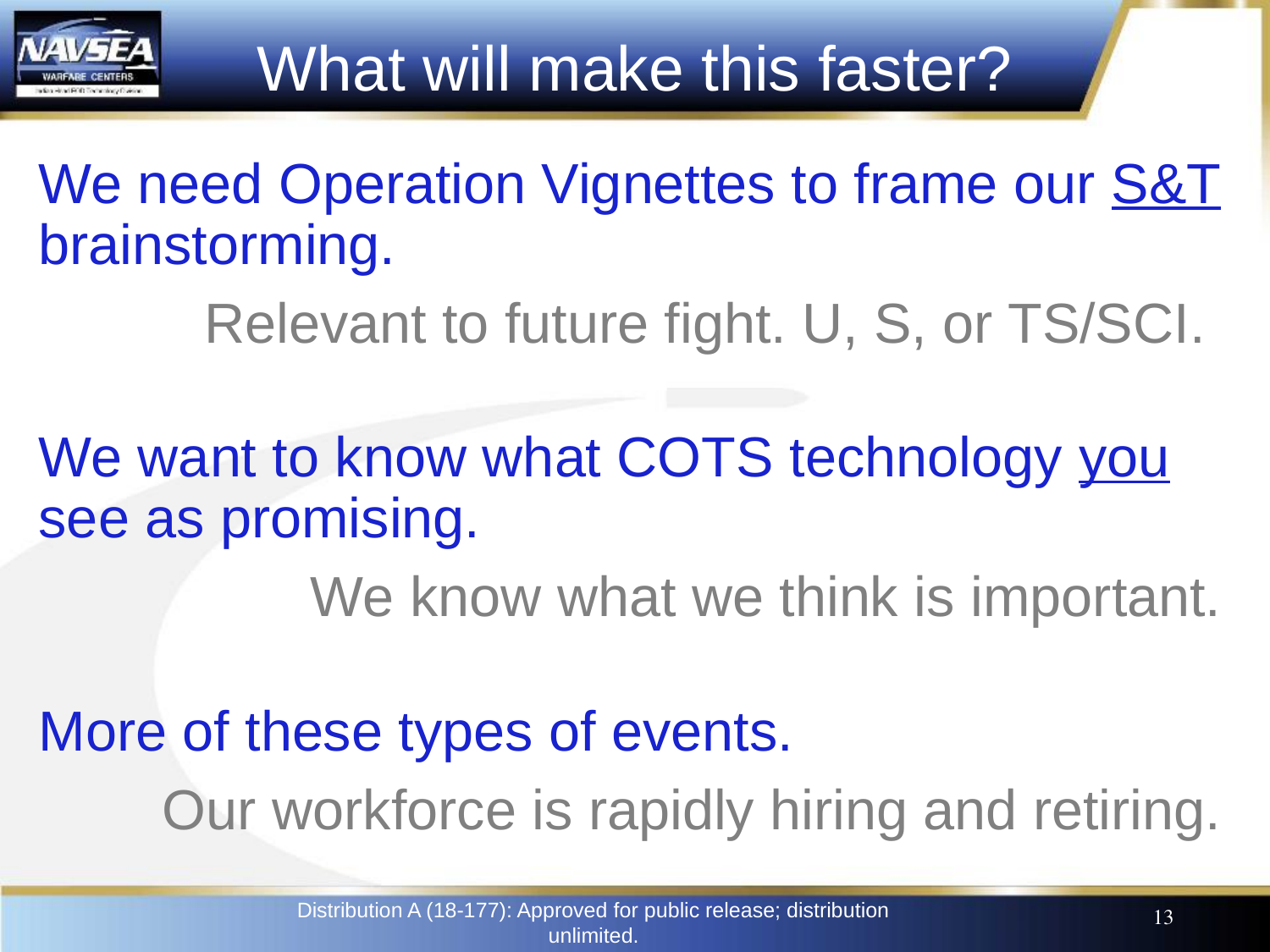

# What will make this faster?
We need Operation Vignettes to frame our S&T brainstorming.
Relevant to future fight. U, S, or TS/SCI.

We want to know what COTS technology you see as promising.
We know what we think is important.

More of these types of events.
Our workforce is rapidly hiring and retiring.

Distribution A (18-177): Approved for public release; distribution unlimited.
13